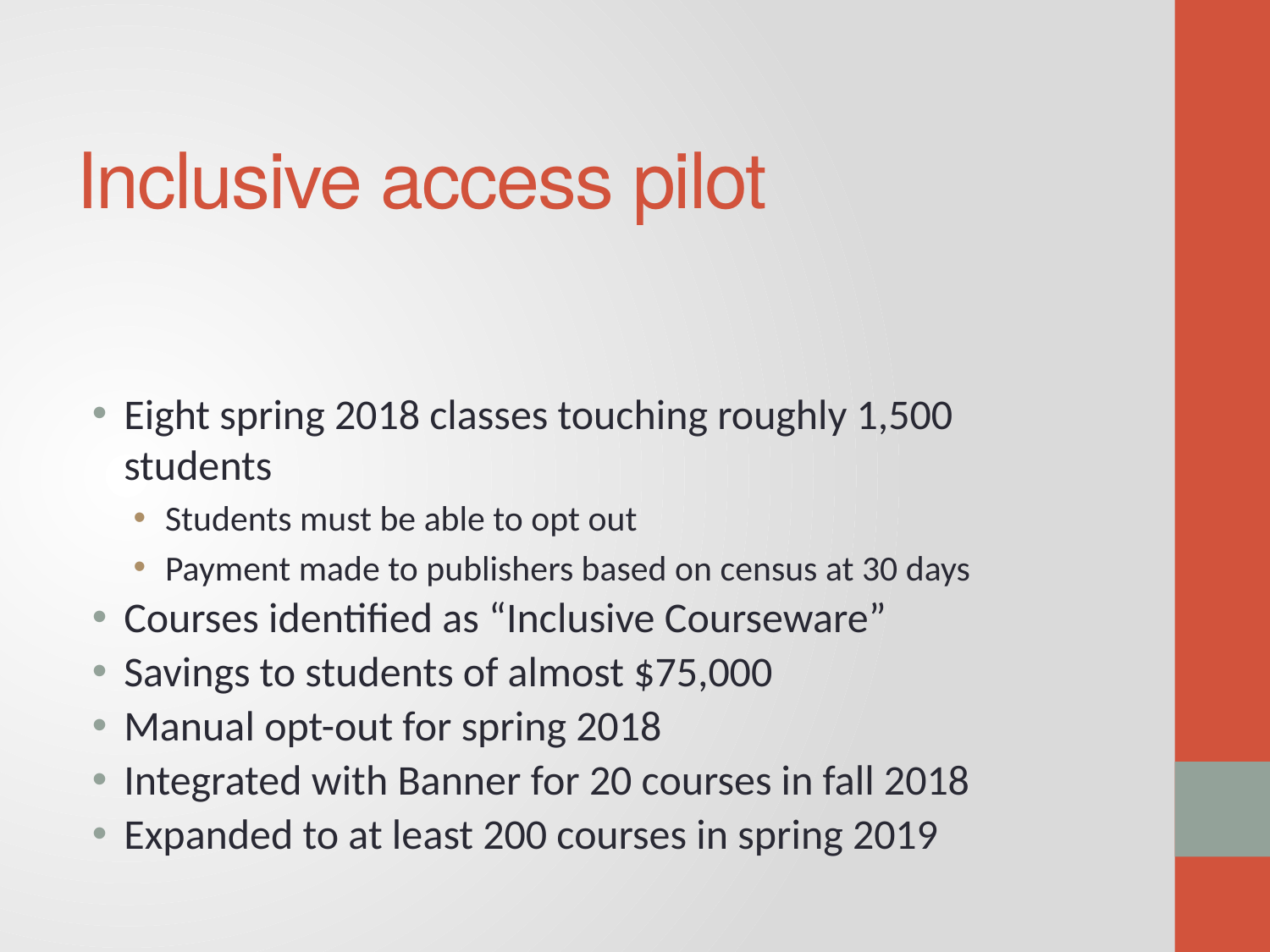

# Inclusive access pilot
Eight spring 2018 classes touching roughly 1,500 students
Students must be able to opt out
Payment made to publishers based on census at 30 days
Courses identified as “Inclusive Courseware”
Savings to students of almost $75,000
Manual opt-out for spring 2018
Integrated with Banner for 20 courses in fall 2018
Expanded to at least 200 courses in spring 2019